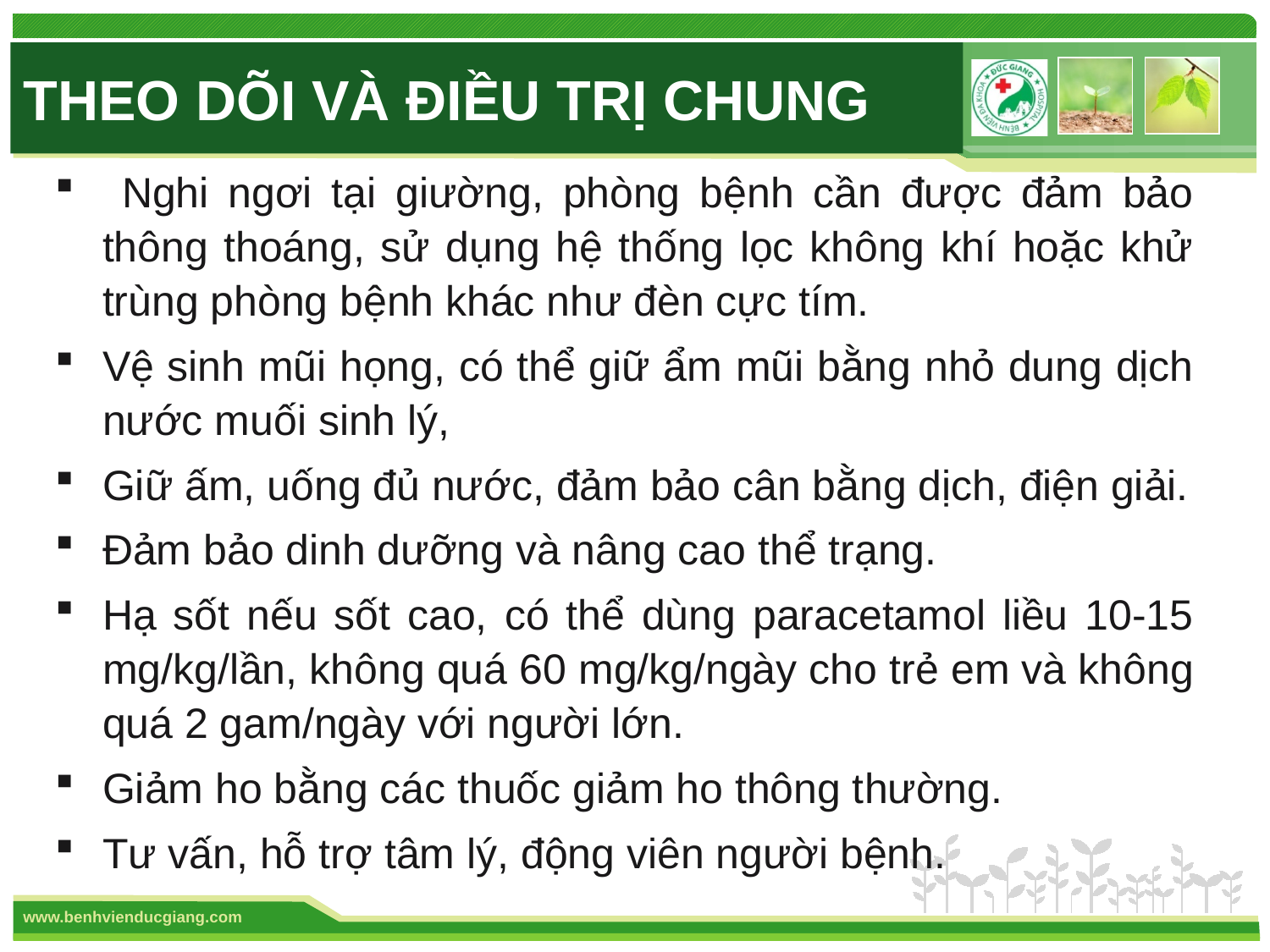

THEO DÕI VÀ ĐIỀU TRỊ CHUNG
 Nghi ngơi tại giường, phòng bệnh cần được đảm bảo thông thoáng, sử dụng hệ thống lọc không khí hoặc khử trùng phòng bệnh khác như đèn cực tím.
Vệ sinh mũi họng, có thể giữ ẩm mũi bằng nhỏ dung dịch nước muối sinh lý,
Giữ ấm, uống đủ nước, đảm bảo cân bằng dịch, điện giải.
Đảm bảo dinh dưỡng và nâng cao thể trạng.
Hạ sốt nếu sốt cao, có thể dùng paracetamol liều 10-15 mg/kg/lần, không quá 60 mg/kg/ngày cho trẻ em và không quá 2 gam/ngày với người lớn.
Giảm ho bằng các thuốc giảm ho thông thường.
Tư vấn, hỗ trợ tâm lý, động viên người bệnh.